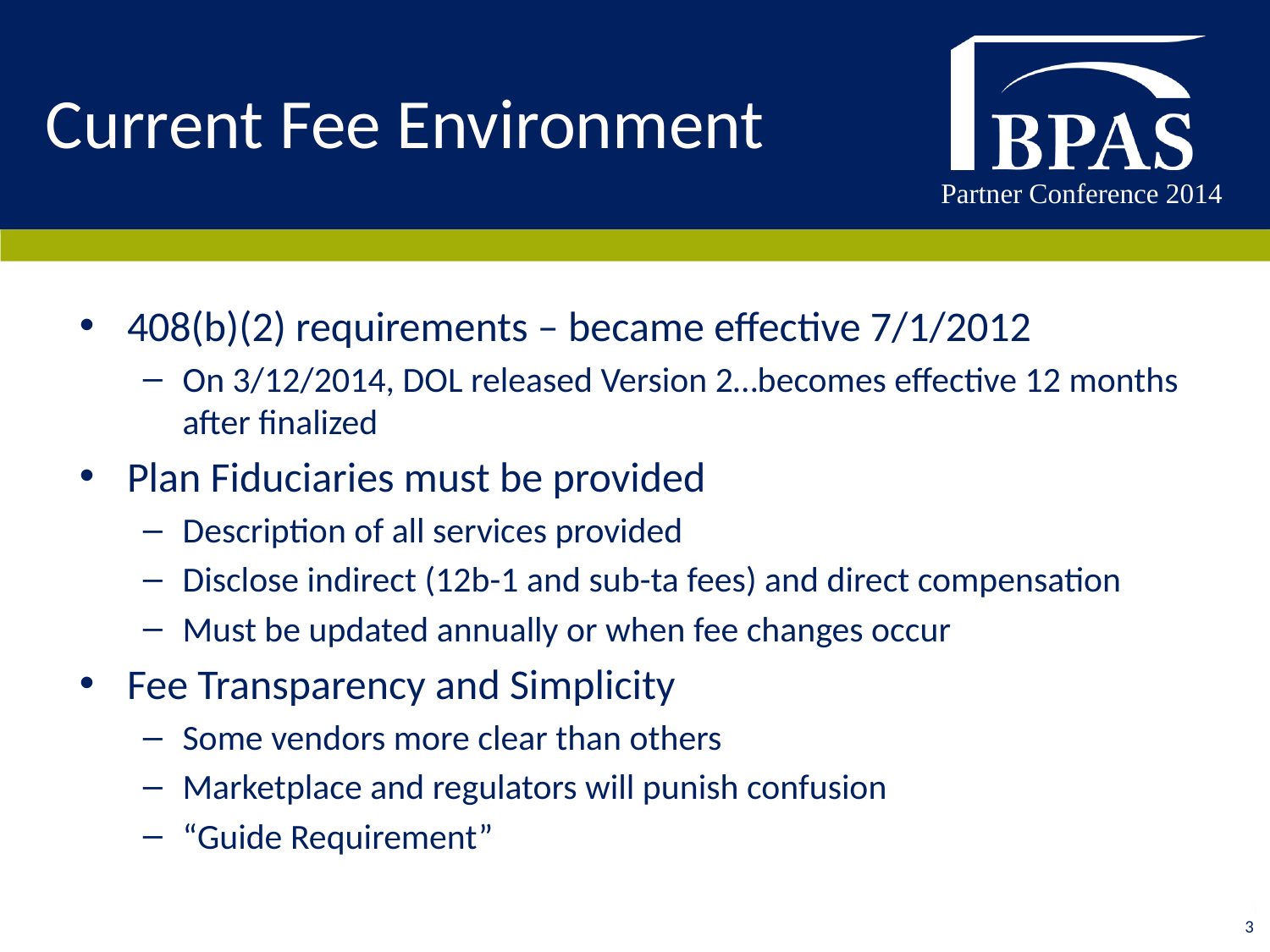

# Current Fee Environment
408(b)(2) requirements – became effective 7/1/2012
On 3/12/2014, DOL released Version 2…becomes effective 12 months after finalized
Plan Fiduciaries must be provided
Description of all services provided
Disclose indirect (12b-1 and sub-ta fees) and direct compensation
Must be updated annually or when fee changes occur
Fee Transparency and Simplicity
Some vendors more clear than others
Marketplace and regulators will punish confusion
“Guide Requirement”

3